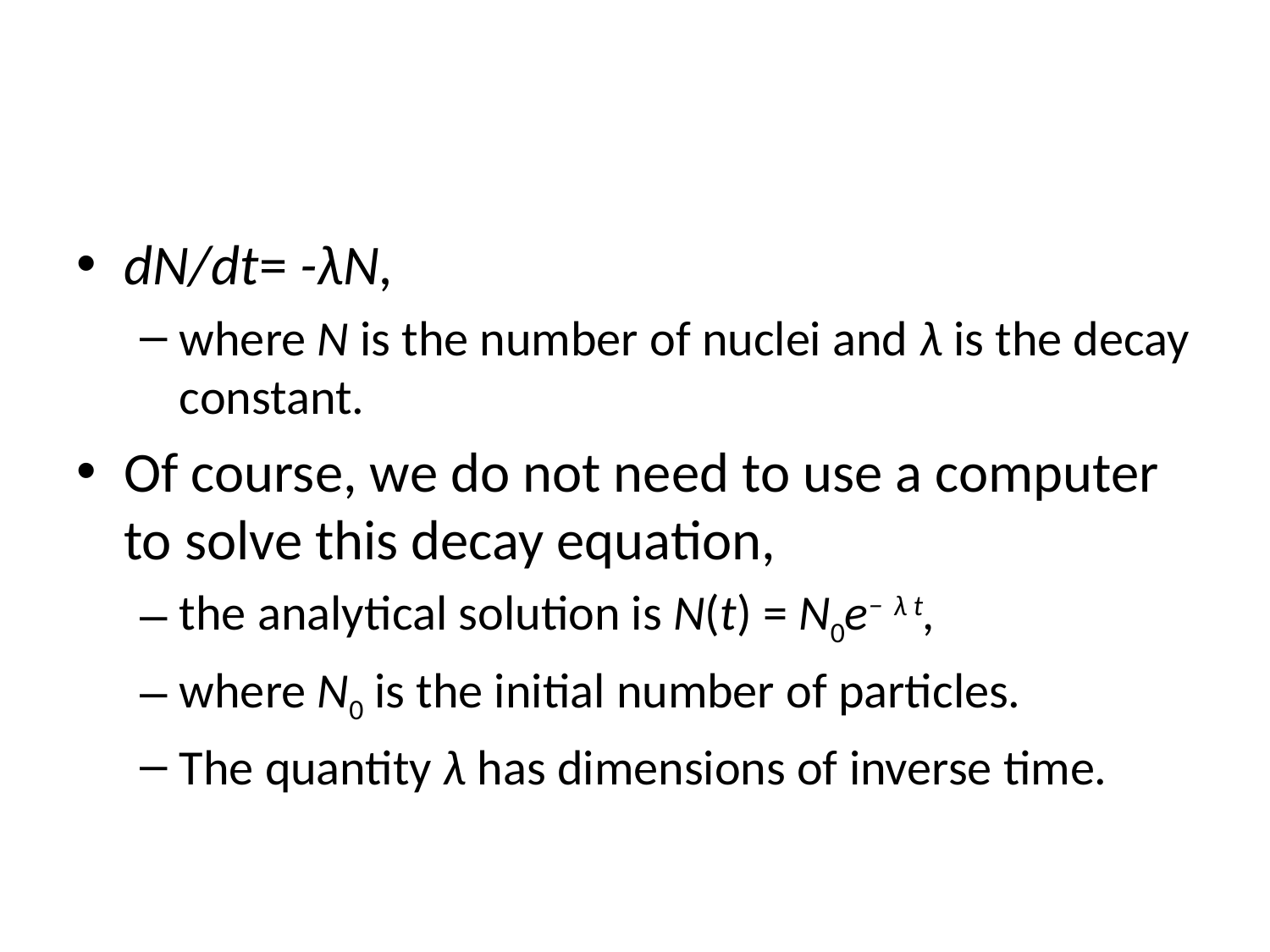

#
dN/dt= -λN,
where N is the number of nuclei and λ is the decay constant.
Of course, we do not need to use a computer to solve this decay equation,
the analytical solution is N(t) = N0e− λ t,
where N0 is the initial number of particles.
The quantity λ has dimensions of inverse time.